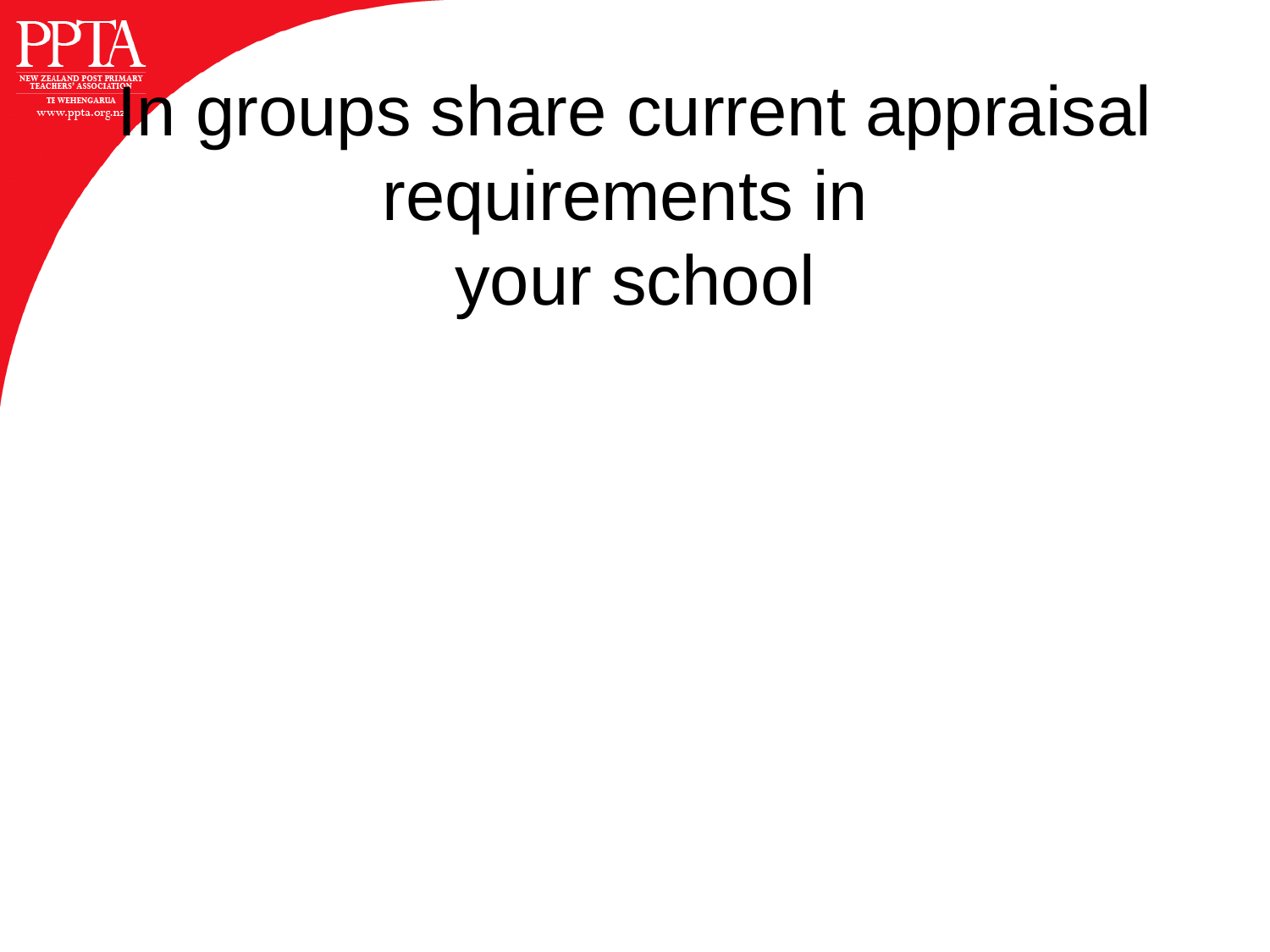

# In groups share current appraisal requirements in your school